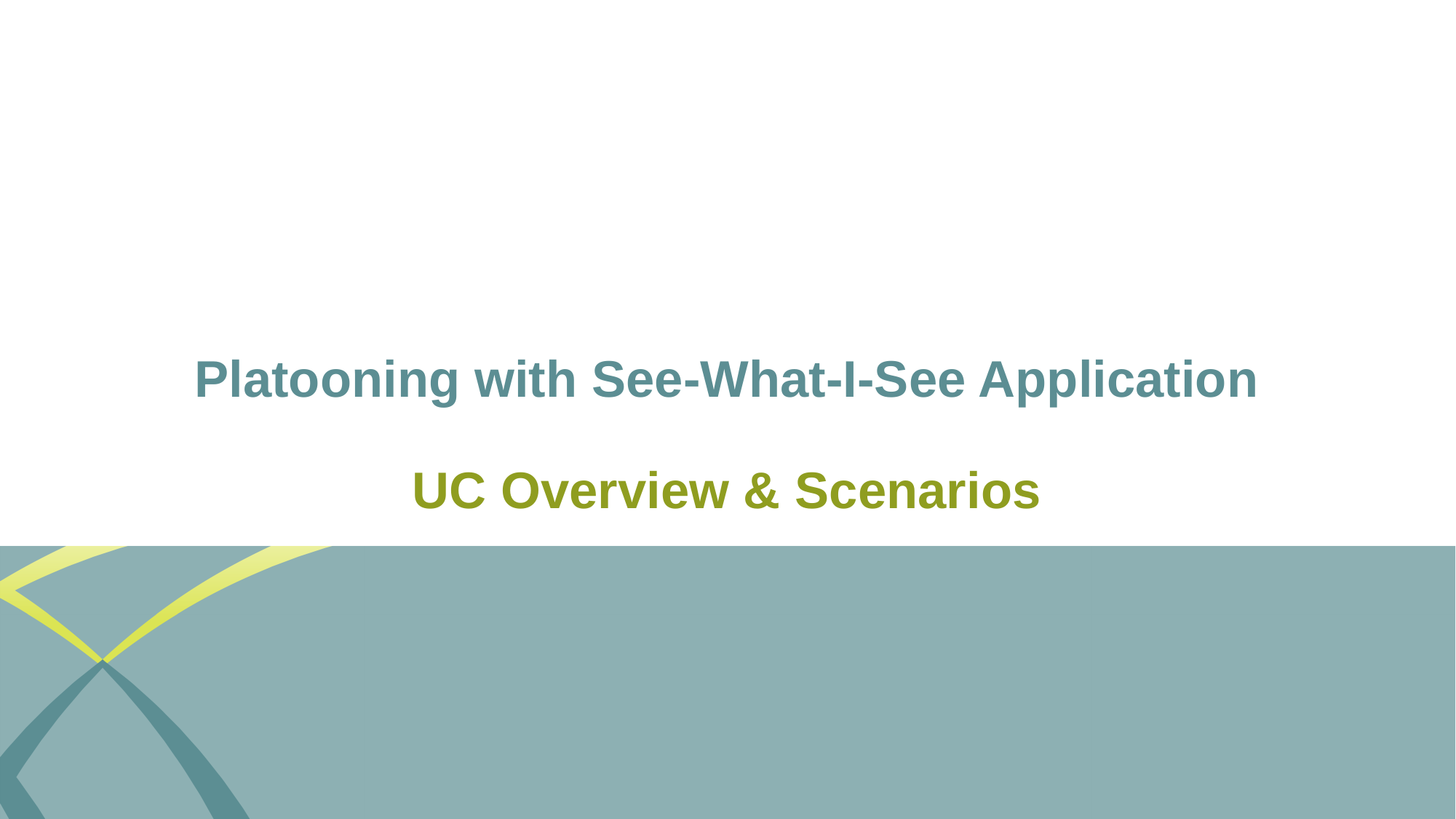

# Platooning with See-What-I-See Application UC Overview & Scenarios